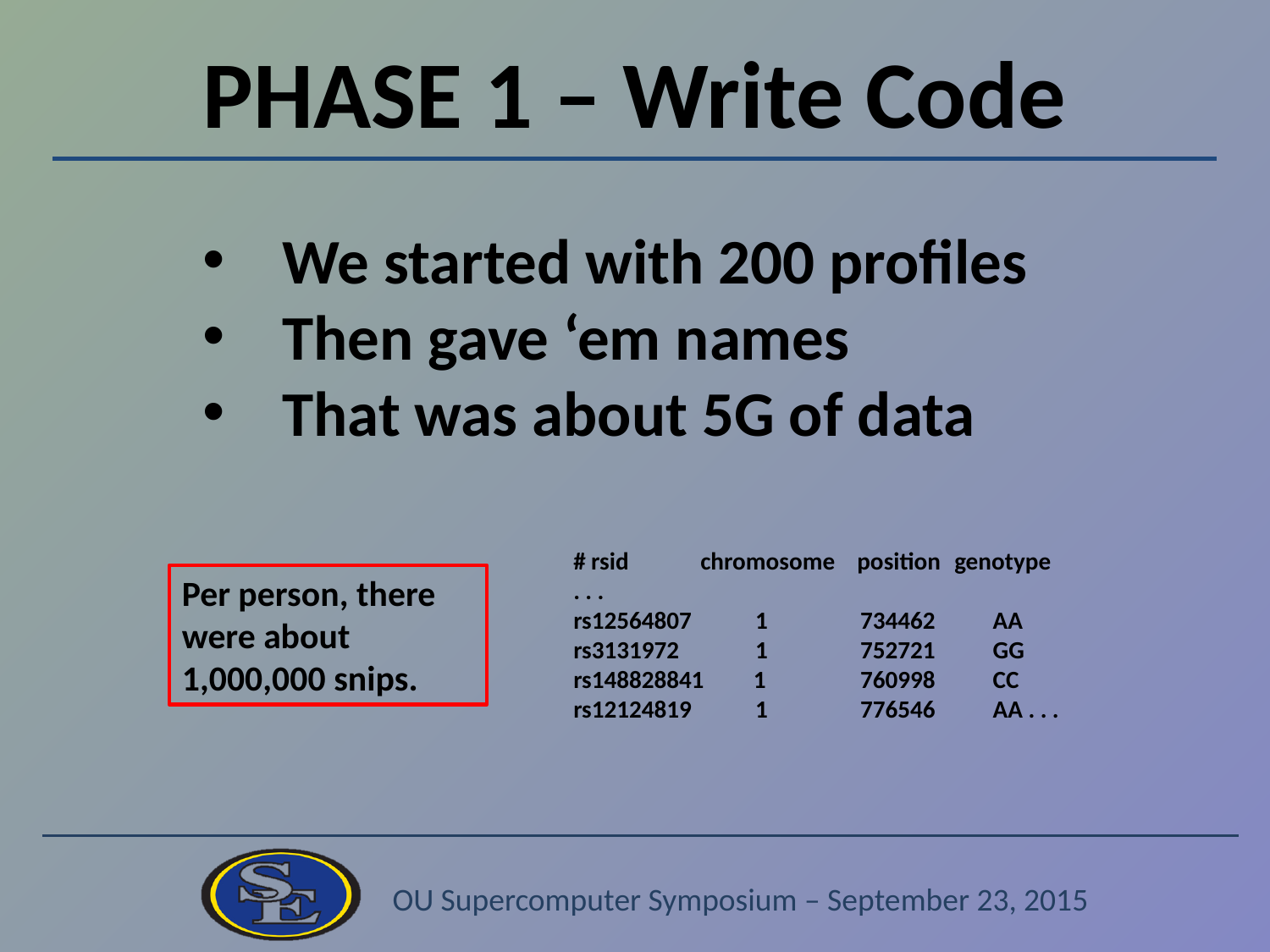

PHASE 1 – Write Code
We started with 200 profiles
Then gave ‘em names
That was about 5G of data
# rsid	chromosome    position	genotype
. . .
rs12564807	          1	      734462	       AA
rs3131972	          1	      752721	       GG
rs148828841         1	      760998	       CC
rs12124819	          1	      776546	       AA . . .
Per person, there were about 1,000,000 snips.